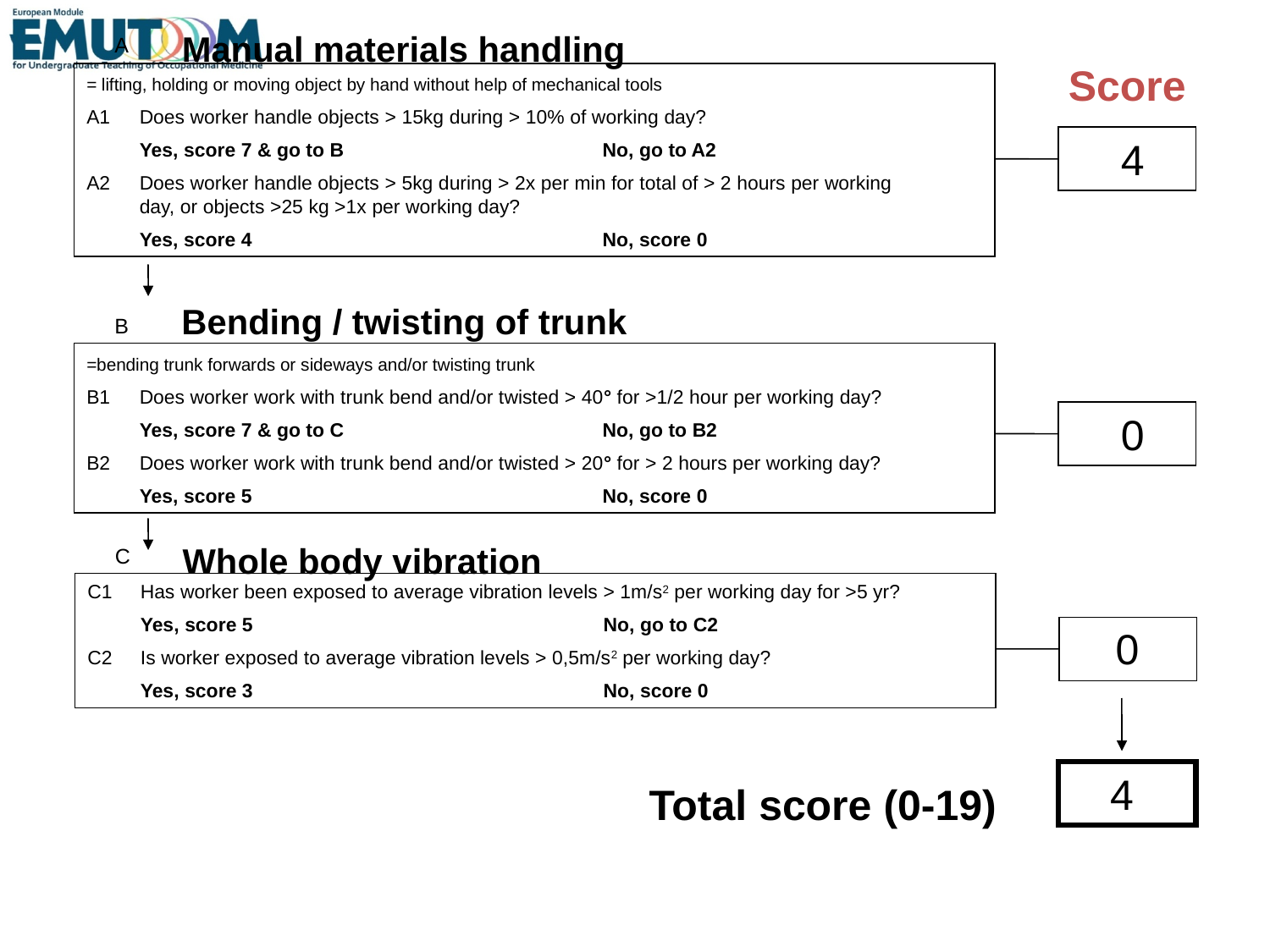

Manual materials handling
A
= lifting, holding or moving object by hand without help of mechanical tools
A1	Does worker handle objects > 15kg during > 10% of working day?
	Yes, score 7 & go to B	No, go to A2
A2	Does worker handle objects > 5kg during > 2x per min for total of > 2 hours per working 		day, or objects >25 kg >1x per working day?
	Yes, score 4	No, score 0

Score
B

=bending trunk forwards or sideways and/or twisting trunk
B1	Does worker work with trunk bend and/or twisted > 40° for >1/2 hour per working day?
	Yes, score 7 & go to C	No, go to B2
B2	Does worker work with trunk bend and/or twisted > 20° for > 2 hours per working day?
	Yes, score 5	No, score 0

4
Bending / twisting of trunk
0
Whole body vibration
C
C1	Has worker been exposed to average vibration levels > 1m/s2 per working day for >5 yr?
	Yes, score 5	No, go to C2
C2	Is worker exposed to average vibration levels > 0,5m/s2 per working day?
	Yes, score 3	No, score 0

0
4
Total score (0-19)